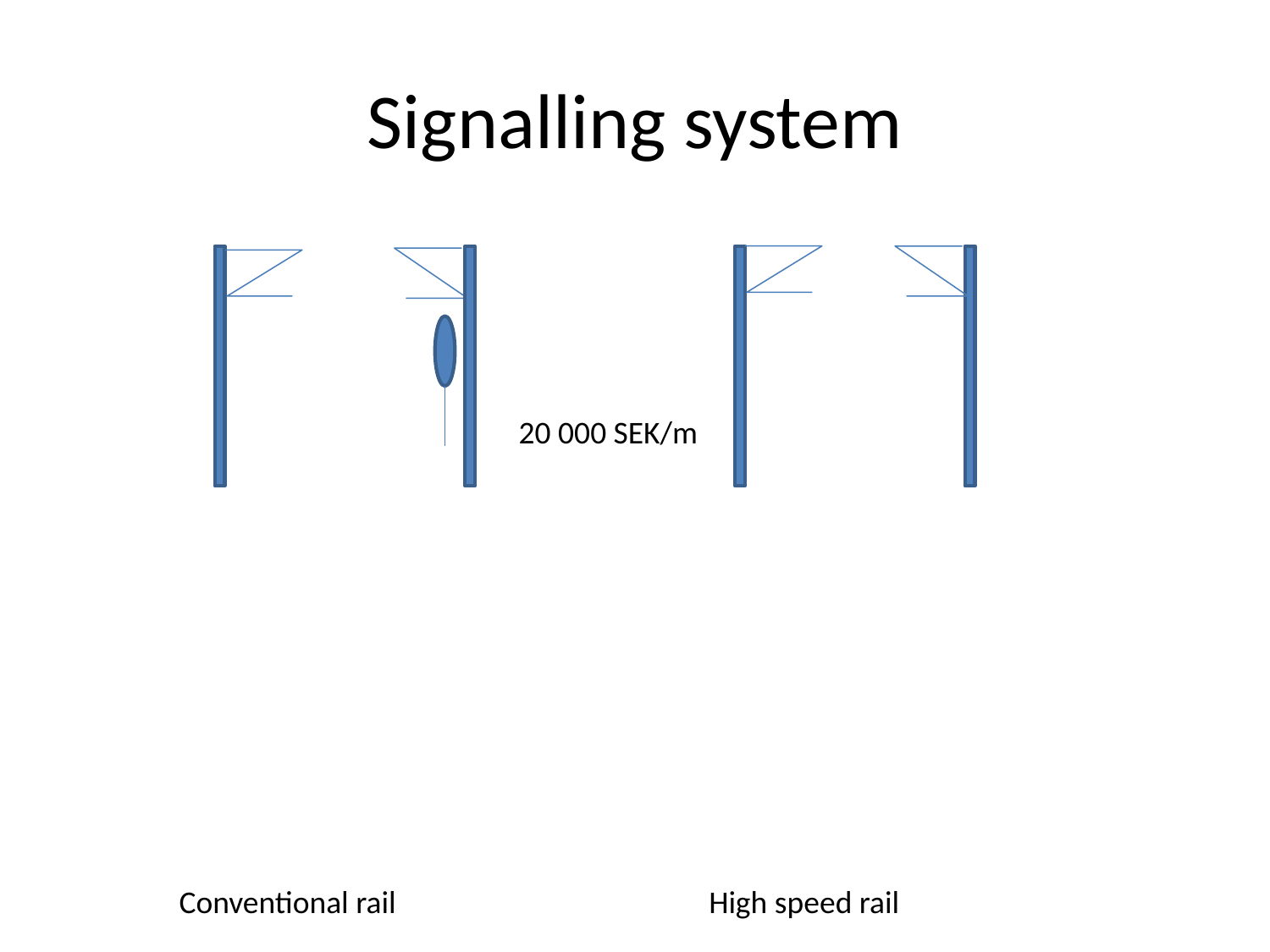

# Signalling system

20 000 SEK/m
Conventional rail
High speed rail